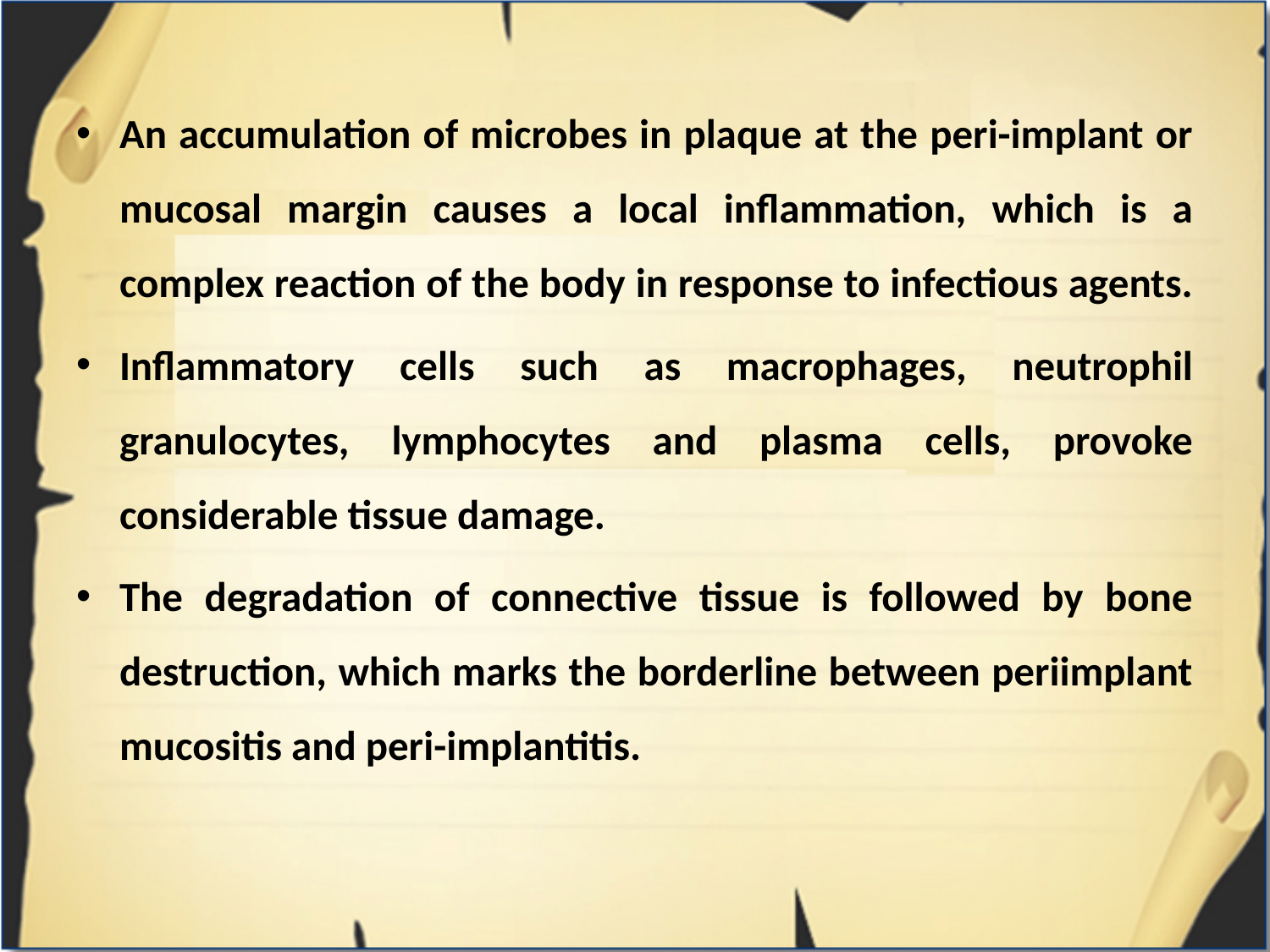

An accumulation of microbes in plaque at the peri-implant or mucosal margin causes a local inflammation, which is a complex reaction of the body in response to infectious agents.
Inflammatory cells such as macrophages, neutrophil granulocytes, lymphocytes and plasma cells, provoke considerable tissue damage.
The degradation of connective tissue is followed by bone destruction, which marks the borderline between periimplant mucositis and peri-implantitis.